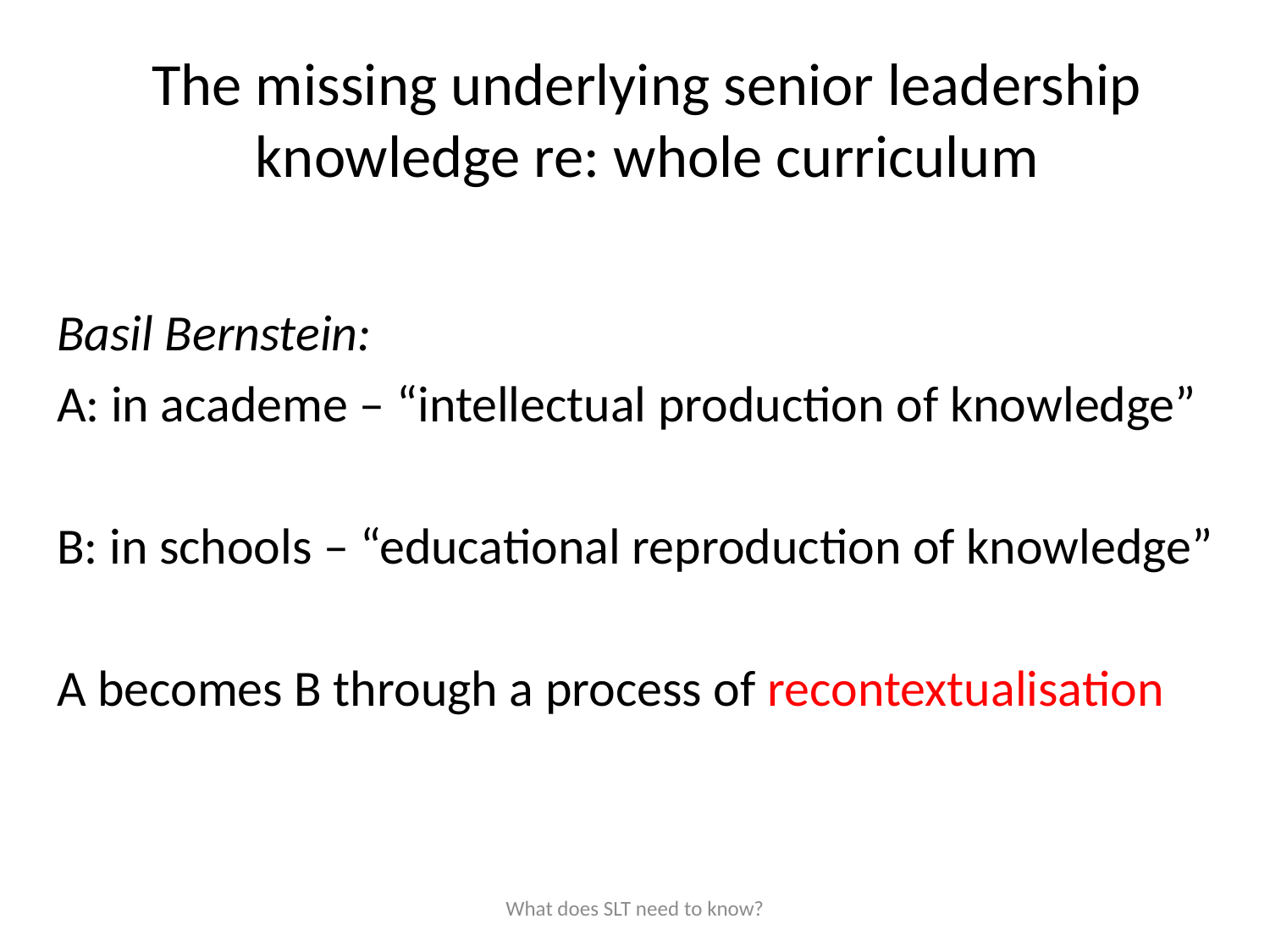

# The missing underlying senior leadership knowledge re: whole curriculum

Basil Bernstein:
A: in academe – “intellectual production of knowledge”

B: in schools – “educational reproduction of knowledge”

A becomes B through a process of recontextualisation
What does SLT need to know?